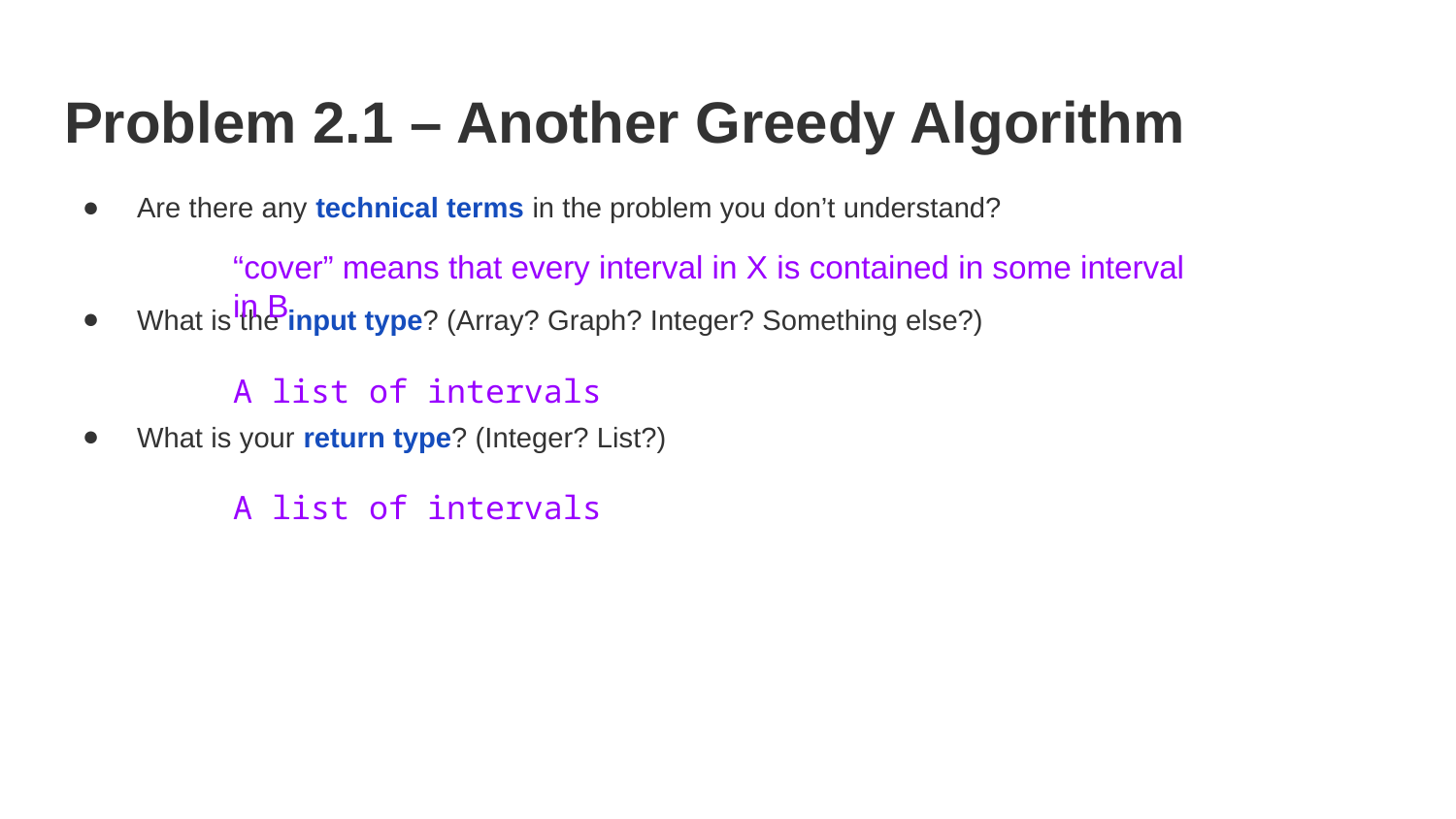

# Problem 2.1 – Another Greedy Algorithm
Are there any technical terms in the problem you don’t understand?
What is the input type? (Array? Graph? Integer? Something else?)
What is your return type? (Integer? List?)
“cover” means that every interval in X is contained in some interval in B
A list of intervals
A list of intervals